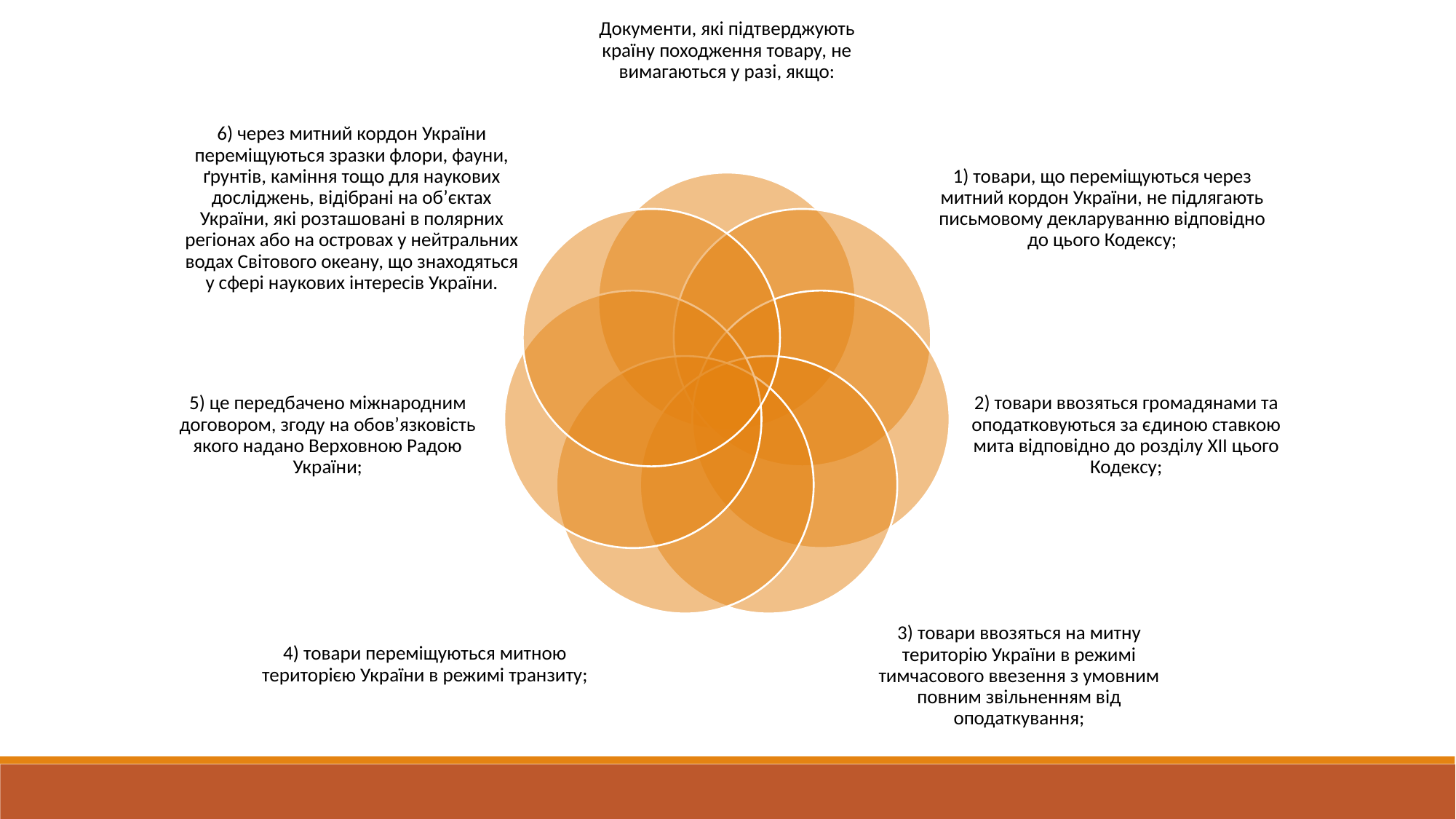

Документи, які підтверджують країну походження товару, не вимагаються у разі, якщо:
1) товари, що переміщуються через митний кордон України, не підлягають письмовому декларуванню відповідно до цього Кодексу;
2) товари ввозяться громадянами та оподатковуються за єдиною ставкою мита відповідно до розділу XII цього Кодексу;
3) товари ввозяться на митну територію України в режимі тимчасового ввезення з умовним повним звільненням від оподаткування;
4) товари переміщуються митною територією України в режимі транзиту;
5) це передбачено міжнародним договором, згоду на обов’язковість якого надано Верховною Радою України;
6) через митний кордон України переміщуються зразки флори, фауни, ґрунтів, каміння тощо для наукових досліджень, відібрані на об’єктах України, які розташовані в полярних регіонах або на островах у нейтральних водах Світового океану, що знаходяться у сфері наукових інтересів України.